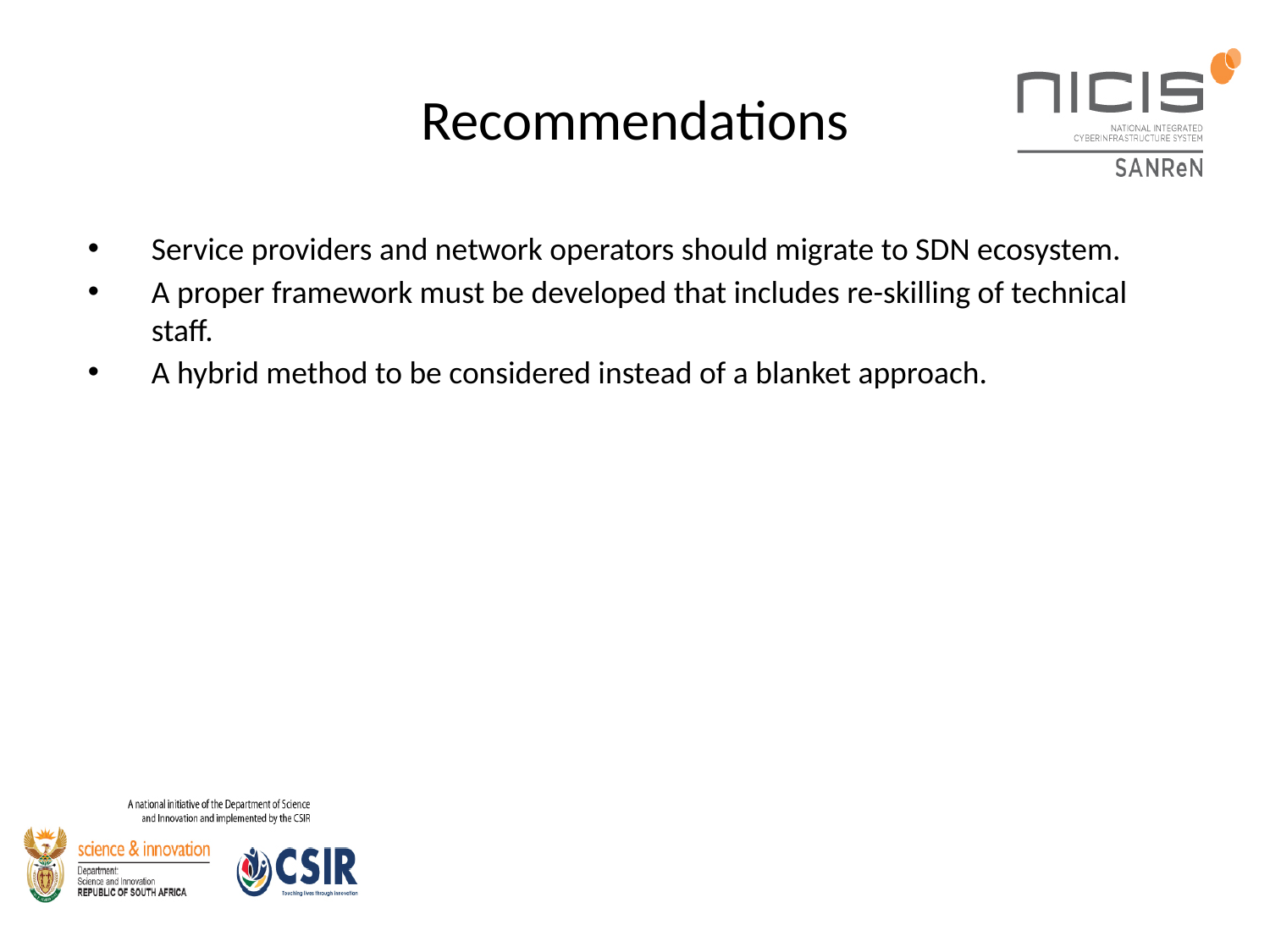

# Recommendations
Service providers and network operators should migrate to SDN ecosystem.
A proper framework must be developed that includes re-skilling of technical staff.
A hybrid method to be considered instead of a blanket approach.